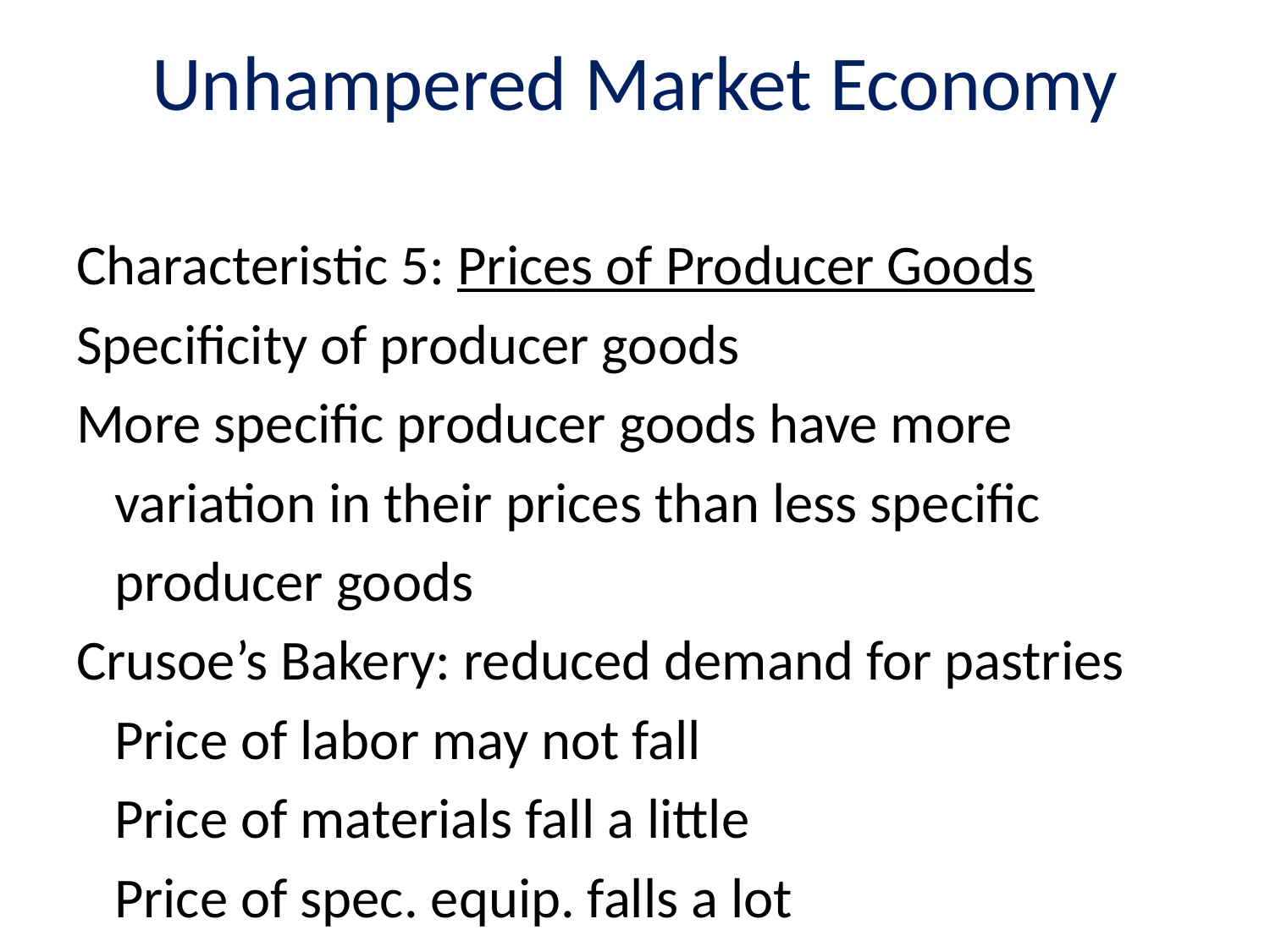

# Unhampered Market Economy
Characteristic 5: Prices of Producer Goods
Specificity of producer goods
More specific producer goods have more
   variation in their prices than less specific
   producer goods
Crusoe’s Bakery: reduced demand for pastries
   Price of labor may not fall
   Price of materials fall a little
   Price of spec. equip. falls a lot